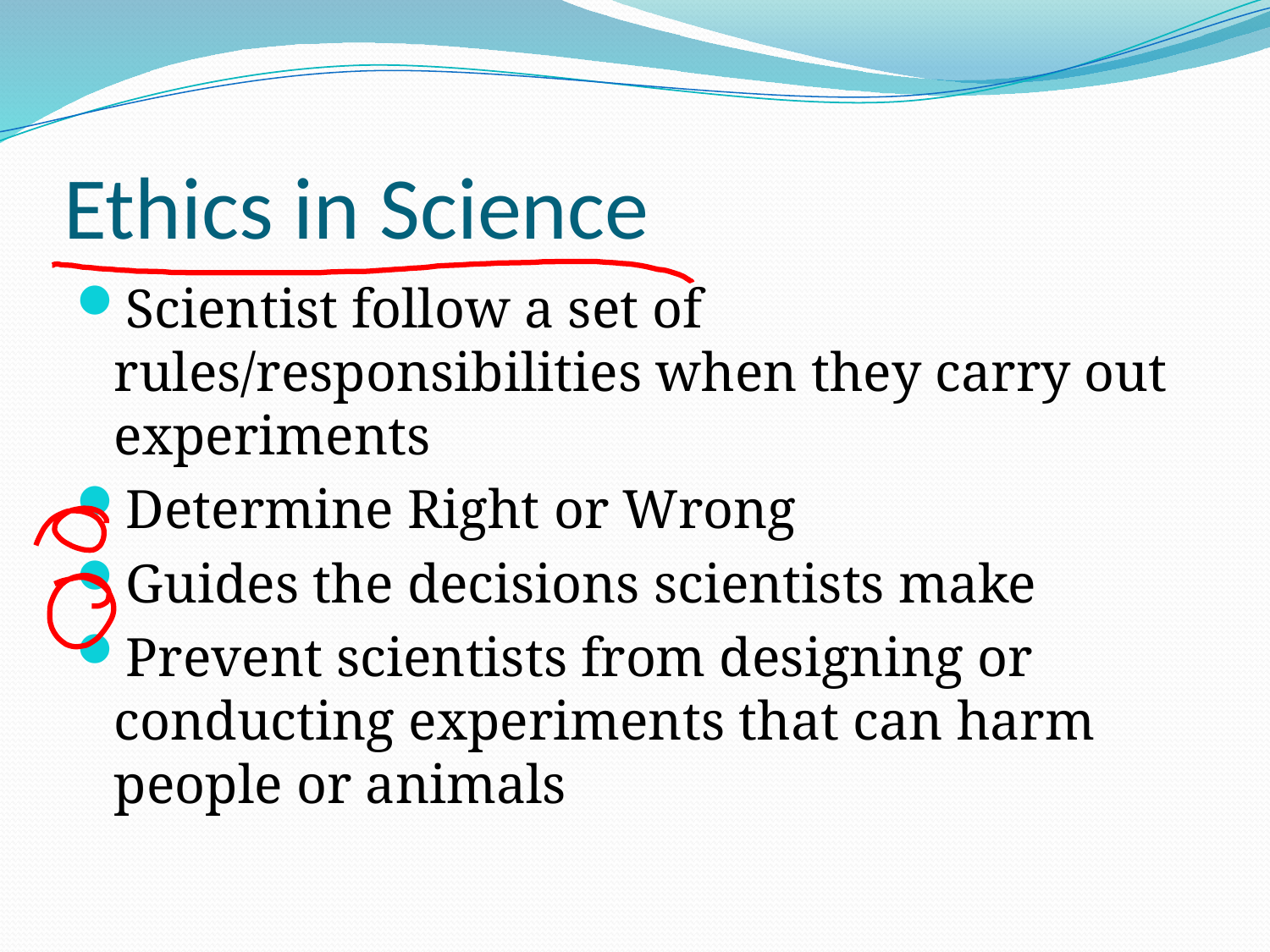

# Ethics in Science

Scientist follow a set of rules/responsibilities when they carry out experiments
Determine Right or Wrong
Guides the decisions scientists make
Prevent scientists from designing or conducting experiments that can harm people or animals